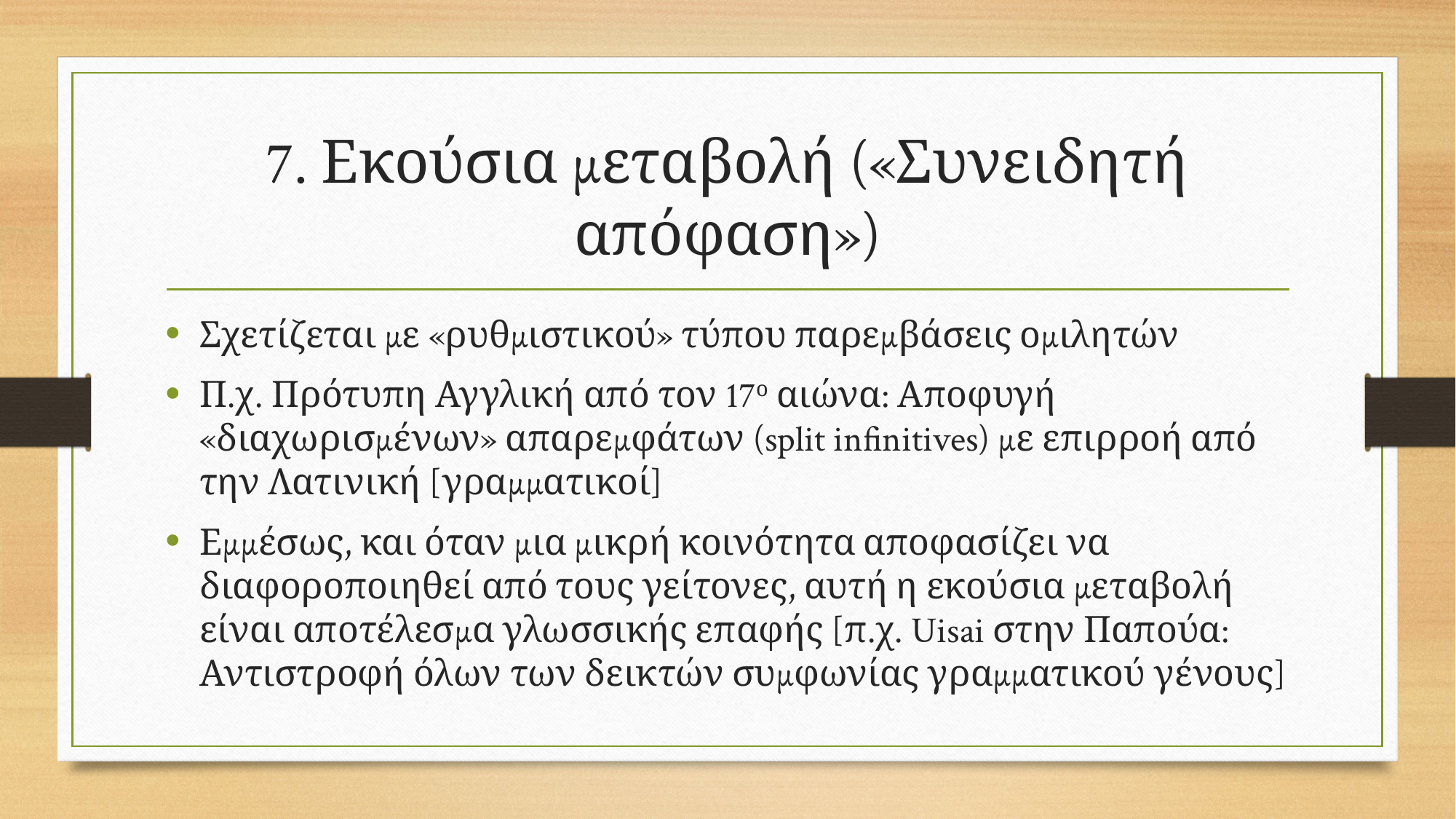

# 7. Εκούσια μεταβολή («Συνειδητή απόφαση»)
Σχετίζεται με «ρυθμιστικού» τύπου παρεμβάσεις ομιλητών
Π.χ. Πρότυπη Αγγλική από τον 17ο αιώνα: Αποφυγή «διαχωρισμένων» απαρεμφάτων (split infinitives) με επιρροή από την Λατινική [γραμματικοί]
Εμμέσως, και όταν μια μικρή κοινότητα αποφασίζει να διαφοροποιηθεί από τους γείτονες, αυτή η εκούσια μεταβολή είναι αποτέλεσμα γλωσσικής επαφής [π.χ. Uisai στην Παπούα: Αντιστροφή όλων των δεικτών συμφωνίας γραμματικού γένους]